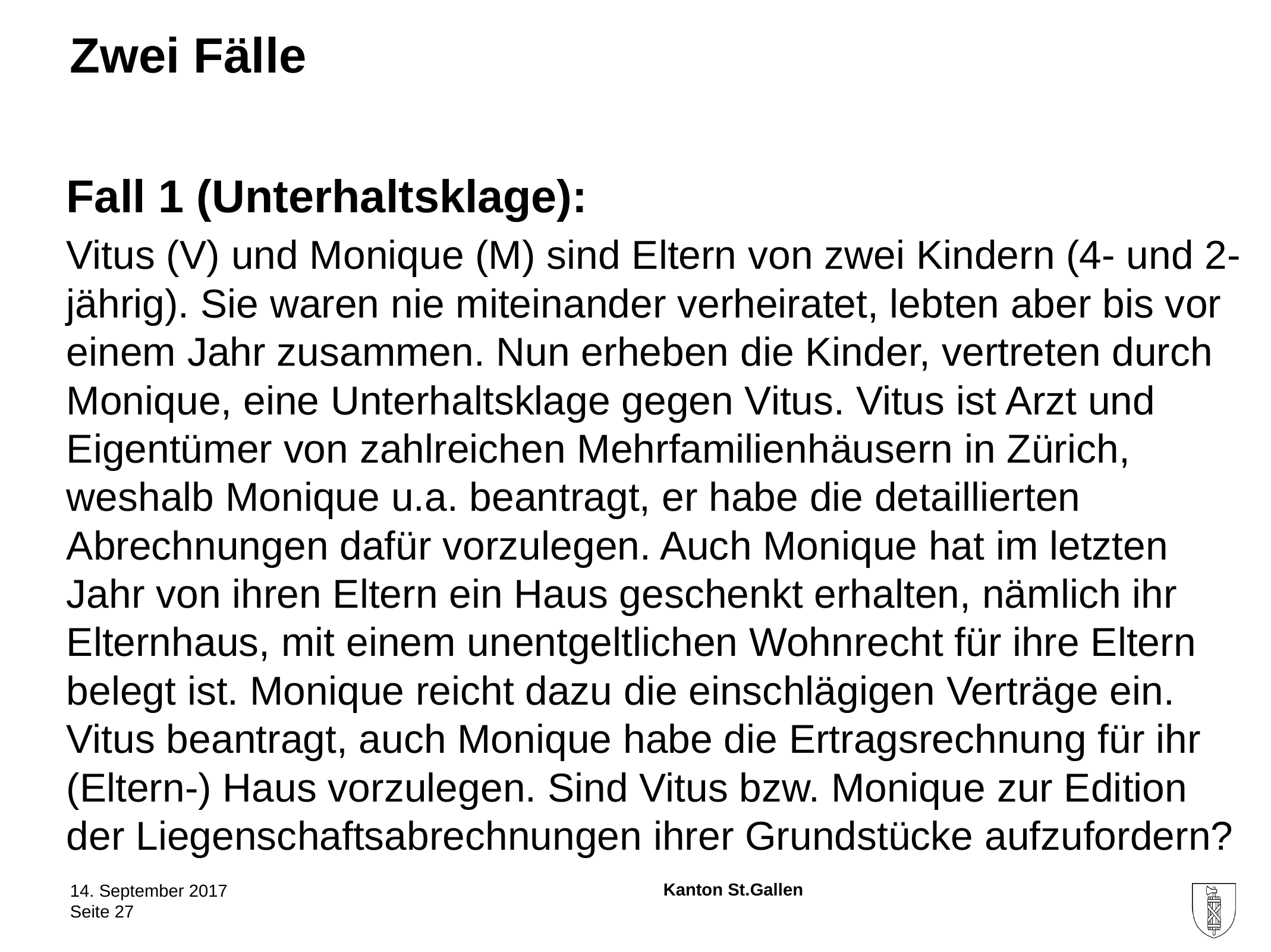

# Zwei Fälle
Fall 1 (Unterhaltsklage):
Vitus (V) und Monique (M) sind Eltern von zwei Kindern (4- und 2-jährig). Sie waren nie miteinander verheiratet, lebten aber bis vor einem Jahr zusammen. Nun erheben die Kinder, vertreten durch Monique, eine Unterhaltsklage gegen Vitus. Vitus ist Arzt und Eigentümer von zahlreichen Mehrfamilienhäusern in Zürich, weshalb Monique u.a. beantragt, er habe die detaillierten Abrechnungen dafür vorzulegen. Auch Monique hat im letzten Jahr von ihren Eltern ein Haus geschenkt erhalten, nämlich ihr Elternhaus, mit einem unentgeltlichen Wohnrecht für ihre Eltern belegt ist. Monique reicht dazu die einschlägigen Verträge ein. Vitus beantragt, auch Monique habe die Ertragsrechnung für ihr (Eltern-) Haus vorzulegen. Sind Vitus bzw. Monique zur Edition der Liegenschaftsabrechnungen ihrer Grundstücke aufzufordern?
14. September 2017

Seite 27